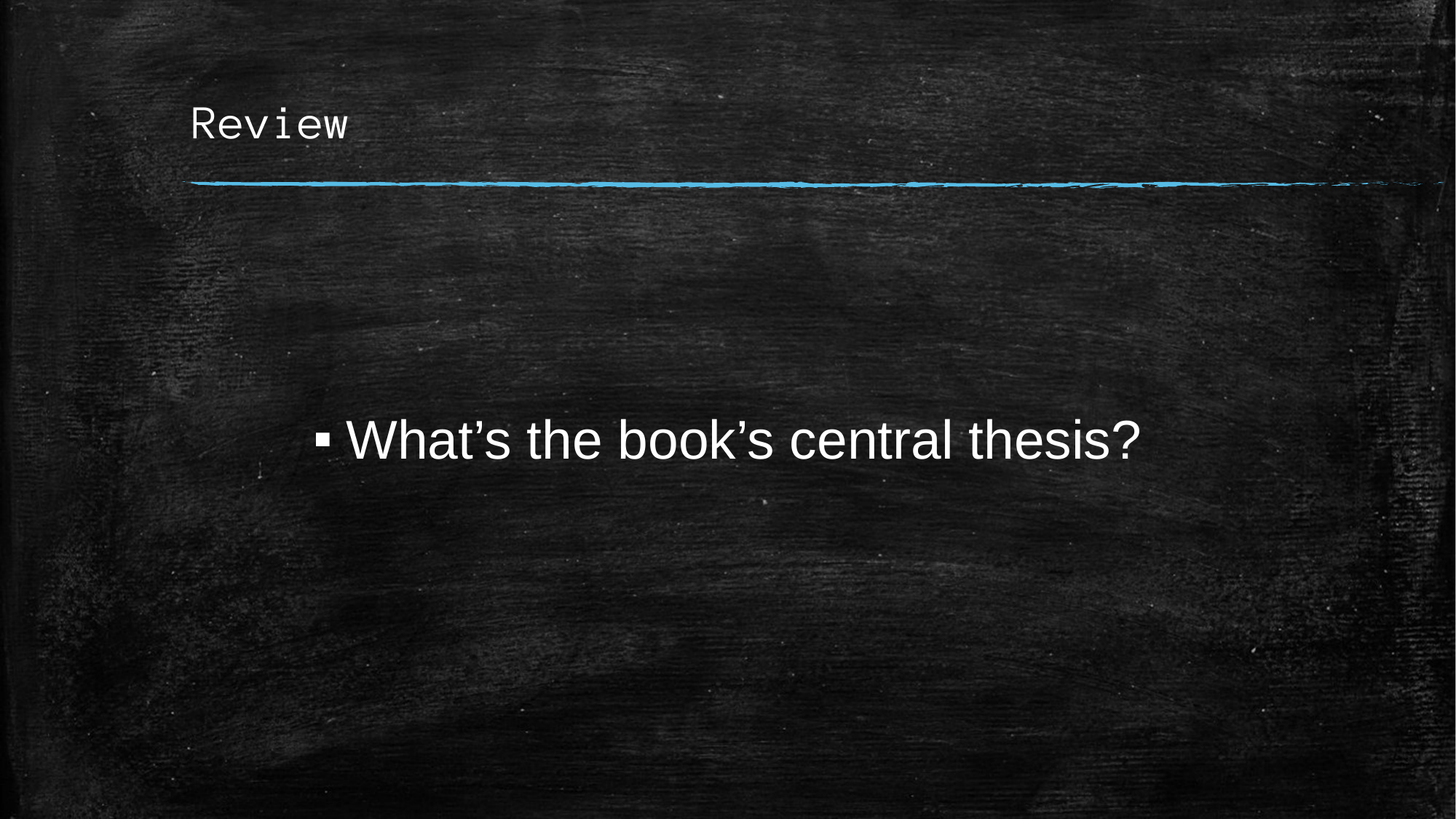

# Review

What’s the book’s central thesis?